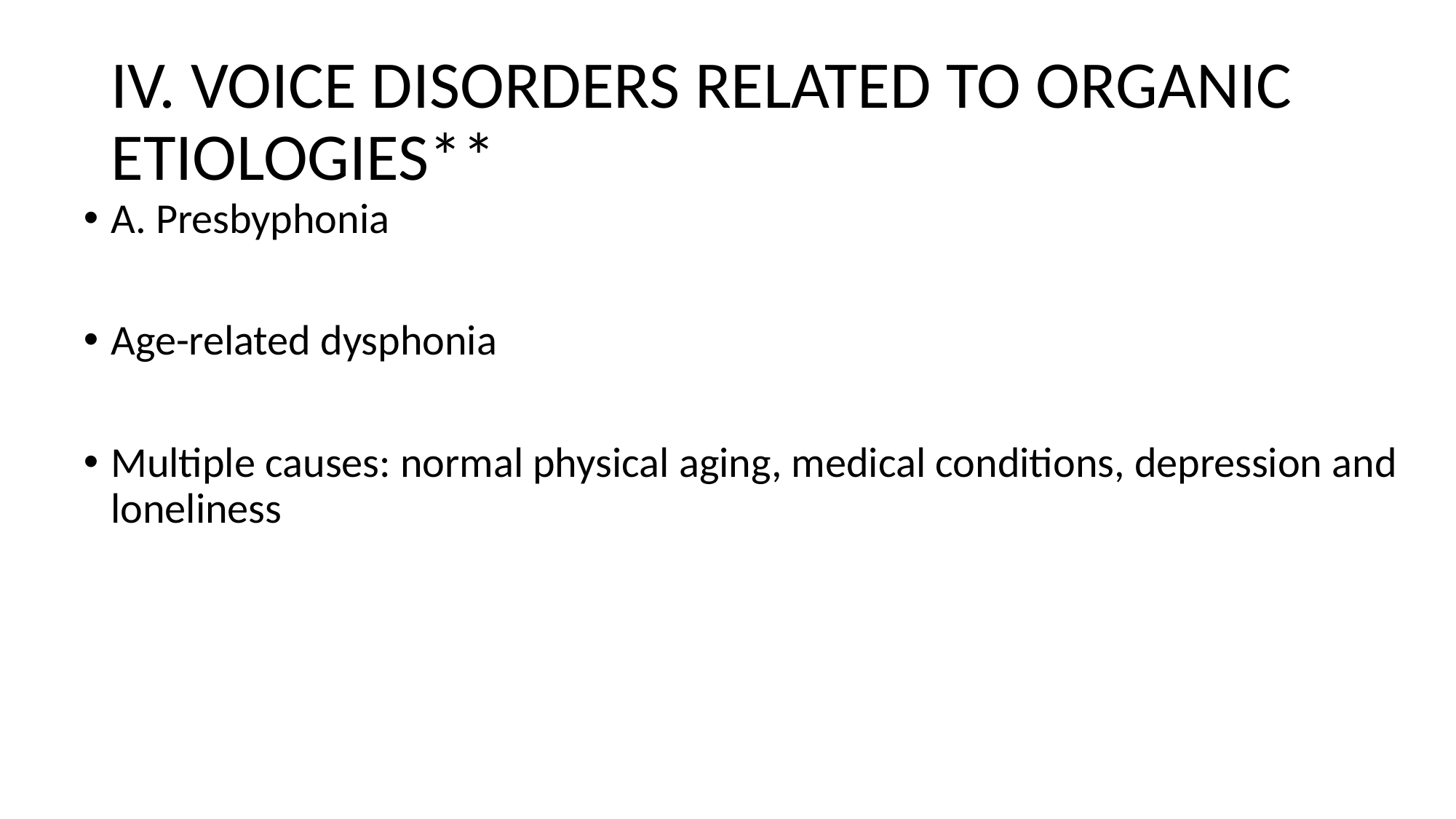

# IV. VOICE DISORDERS RELATED TO ORGANIC ETIOLOGIES**
A. Presbyphonia

Age-related dysphonia

Multiple causes: normal physical aging, medical conditions, depression and loneliness